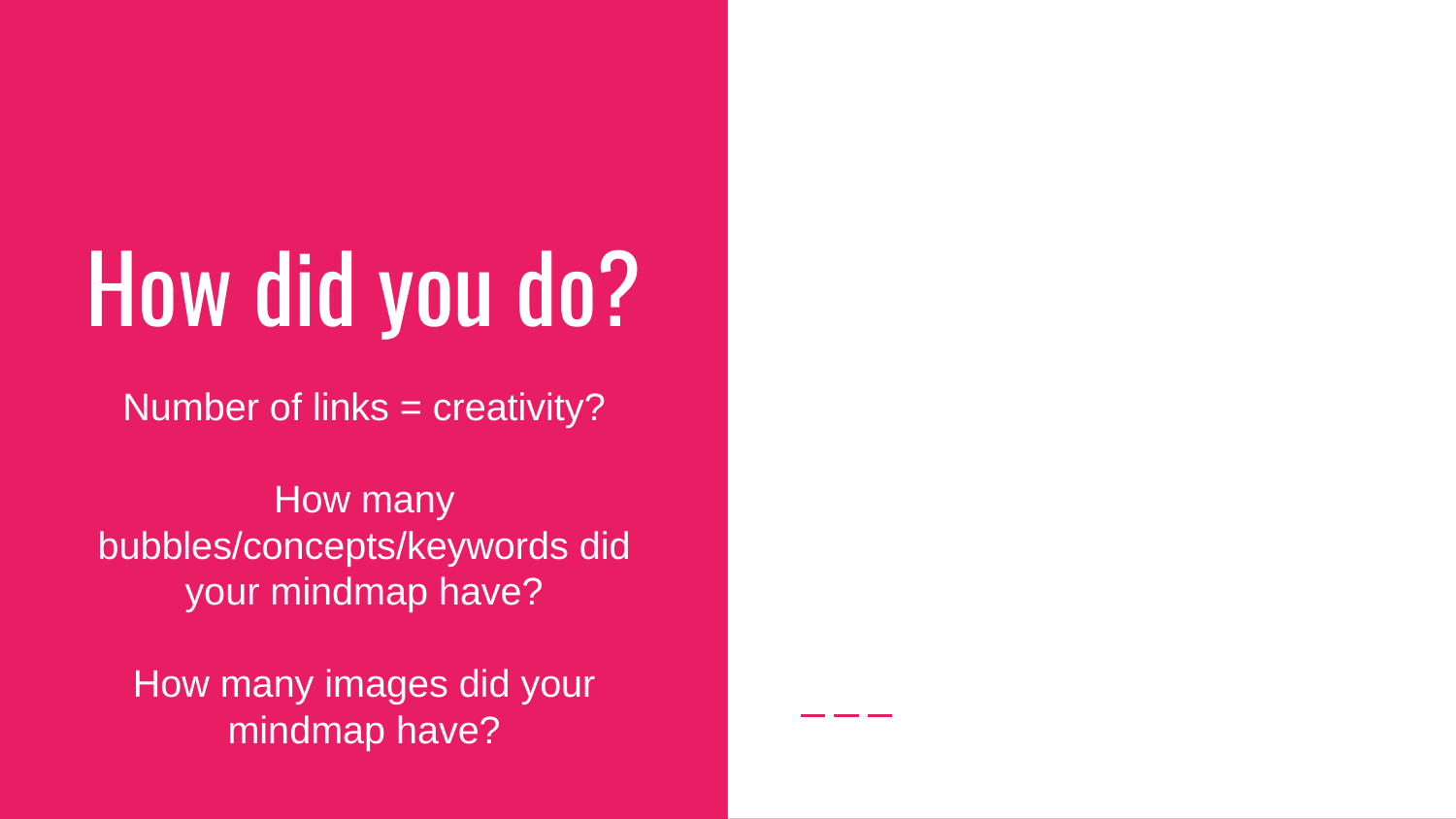

# How did you do?

Number of links = creativity?

How many bubbles/concepts/keywords did your mindmap have?

How many images did your mindmap have?